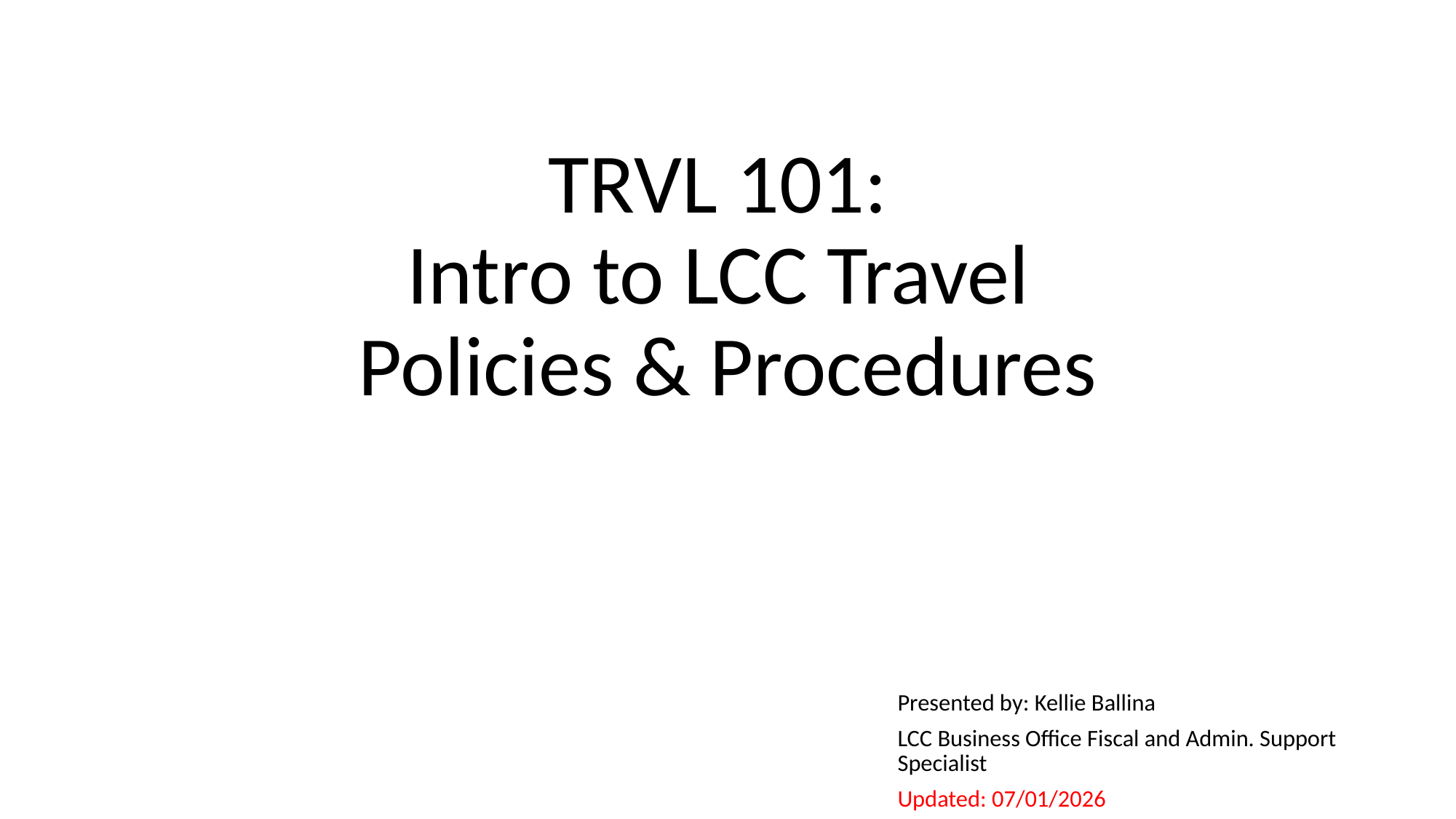

# TRVL 101: Intro to LCC Travel Policies & Procedures
Presented by: Kellie Ballina
LCC Business Office Fiscal and Admin. Support Specialist
Updated: 07/01/2026